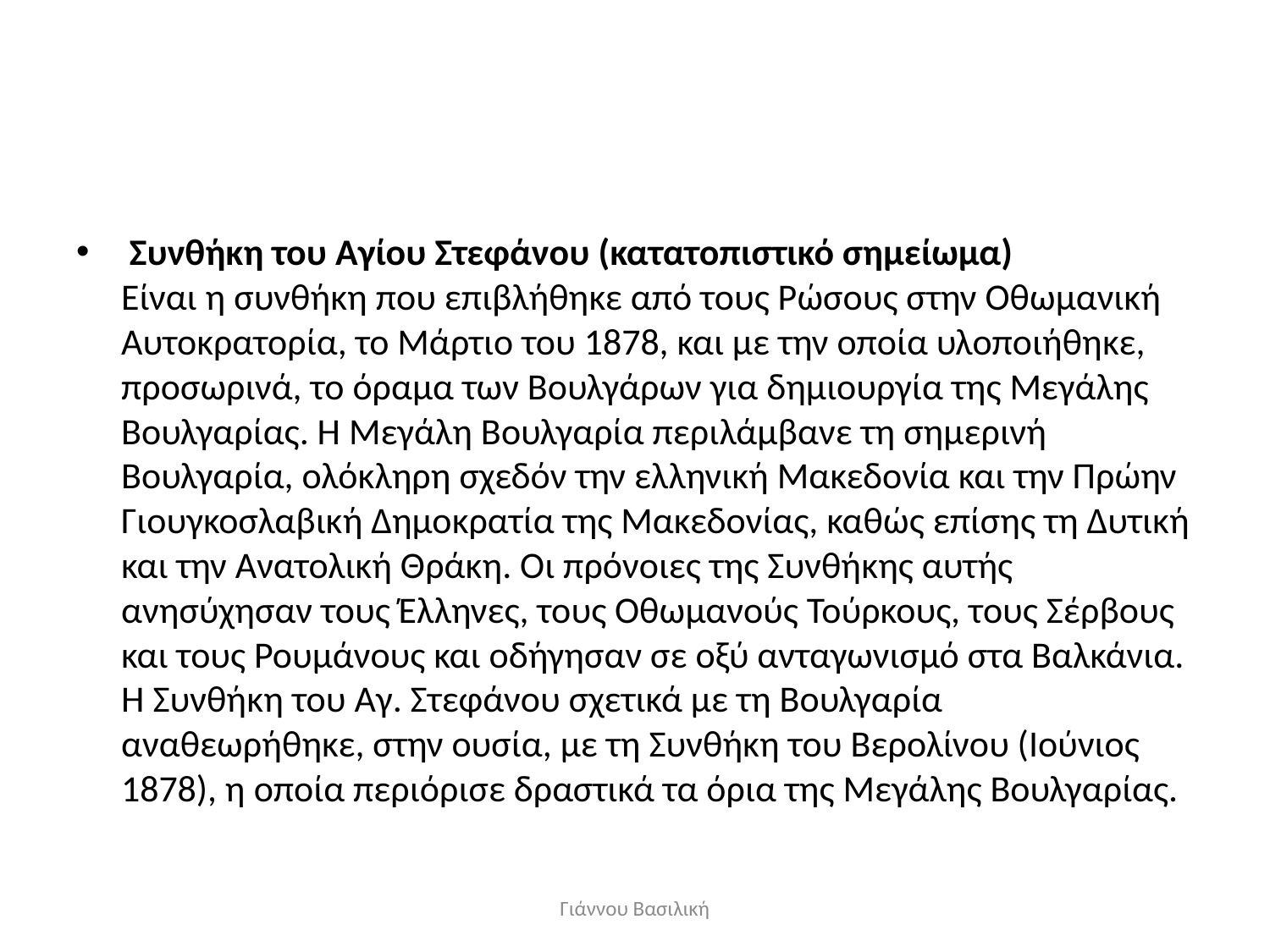

#
 Συνθήκη του Αγίου Στεφάνου (κατατοπιστικό σημείωμα)
Είναι η συνθήκη που επιβλήθηκε από τους Ρώσους στην Οθωμανική Αυτοκρατορία, το Μάρτιο του 1878, και με την οποία υλοποιήθηκε, προσωρινά, το όραμα των Βουλγάρων για δημιουργία της Μεγάλης Βουλγαρίας. Η Μεγάλη Βουλγαρία περιλάμβανε τη σημερινή Βουλγαρία, ολόκληρη σχεδόν την ελληνική Μακεδονία και την Πρώην Γιουγκοσλαβική Δημοκρατία της Μακεδονίας, καθώς επίσης τη Δυτική και την Ανατολική Θράκη. Οι πρόνοιες της Συνθήκης αυτής ανησύχησαν τους Έλληνες, τους Οθωμανούς Τούρκους, τους Σέρβους και τους Ρουμάνους και οδήγησαν σε οξύ ανταγωνισμό στα Βαλκάνια. Η Συνθήκη του Αγ. Στεφάνου σχετικά με τη Βουλγαρία αναθεωρήθηκε, στην ουσία, με τη Συνθήκη του Βερολίνου (Ιούνιος 1878), η οποία περιόρισε δραστικά τα όρια της Μεγάλης Βουλγαρίας.
Γιάννου Βασιλική